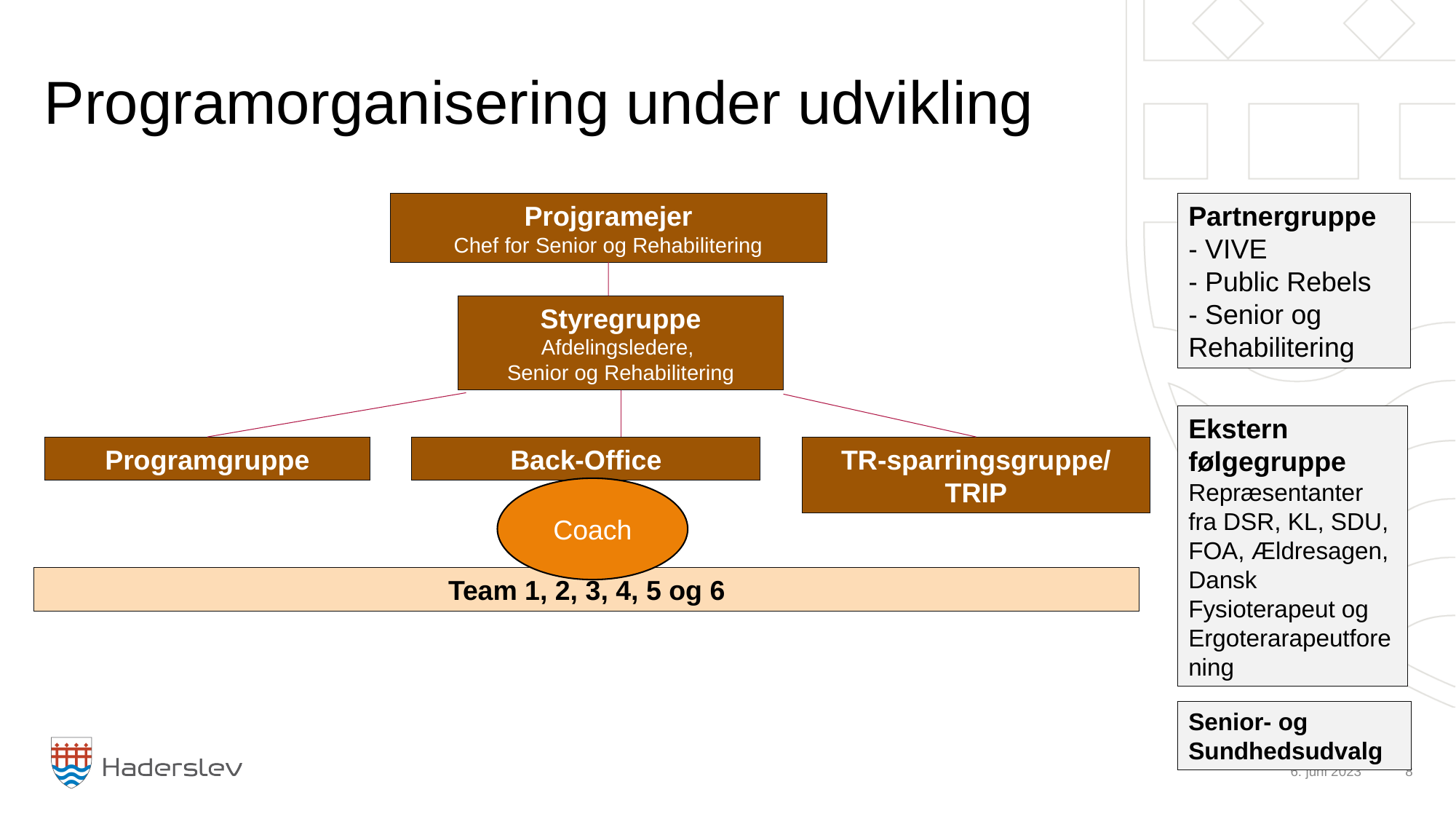

# Programorganisering under udvikling
Projgramejer
Chef for Senior og Rehabilitering
Partnergruppe
- VIVE
- Public Rebels
- Senior og Rehabilitering
Styregruppe
Afdelingsledere,
Senior og Rehabilitering
Ekstern følgegruppe
Repræsentanter fra DSR, KL, SDU, FOA, Ældresagen, Dansk Fysioterapeut og Ergoterarapeutforening
Programgruppe
Back-Office
TR-sparringsgruppe/TRIP
Coach
Team 1, 2, 3, 4, 5 og 6
Senior- og Sundhedsudvalg
6. juni 2023
  8